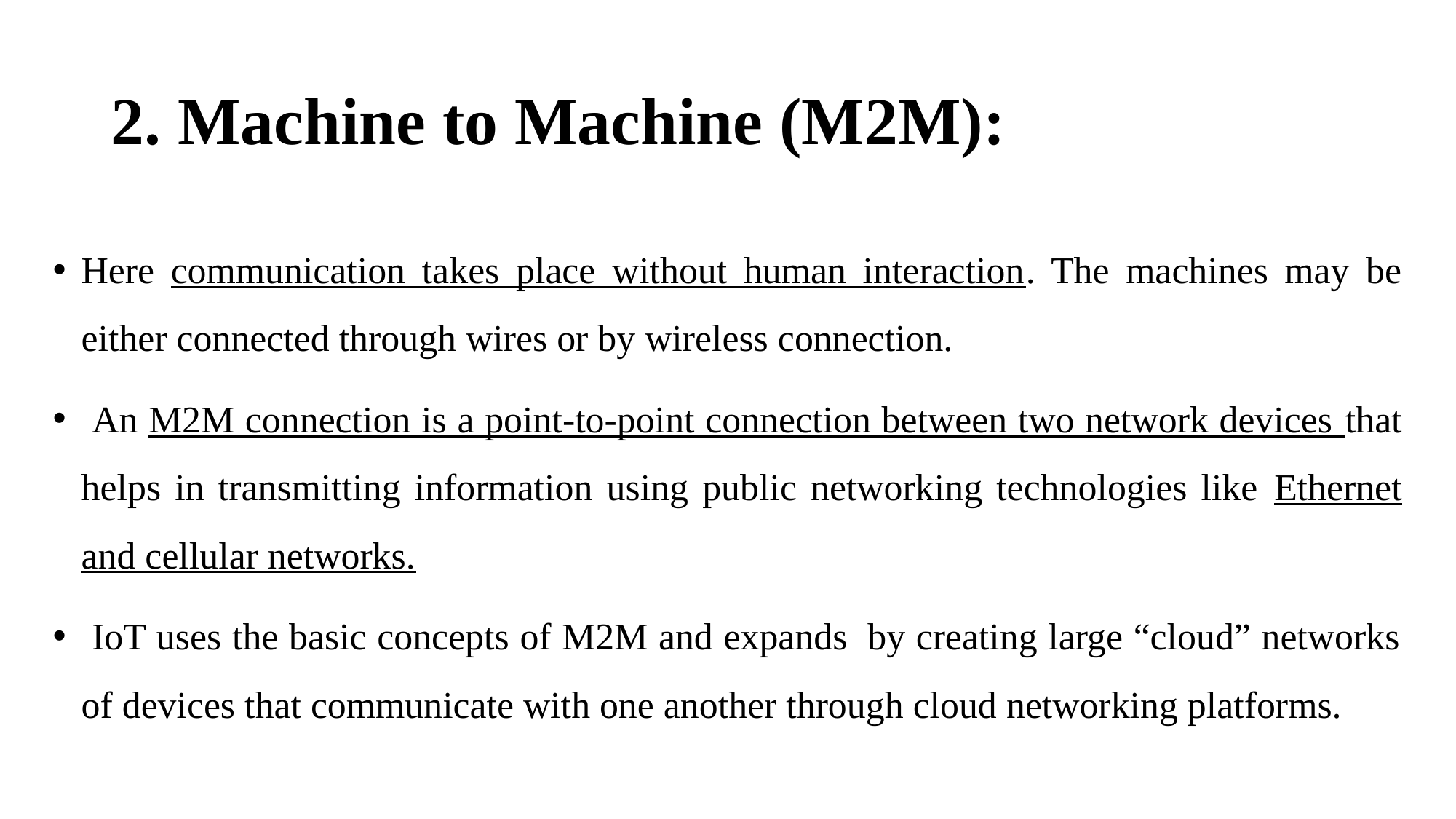

# 2. Machine to Machine (M2M):
Here communication takes place without human interaction. The machines may be either connected through wires or by wireless connection.
 An M2M connection is a point-to-point connection between two network devices that helps in transmitting information using public networking technologies like Ethernet and cellular networks.
 IoT uses the basic concepts of M2M and expands  by creating large “cloud” networks of devices that communicate with one another through cloud networking platforms.